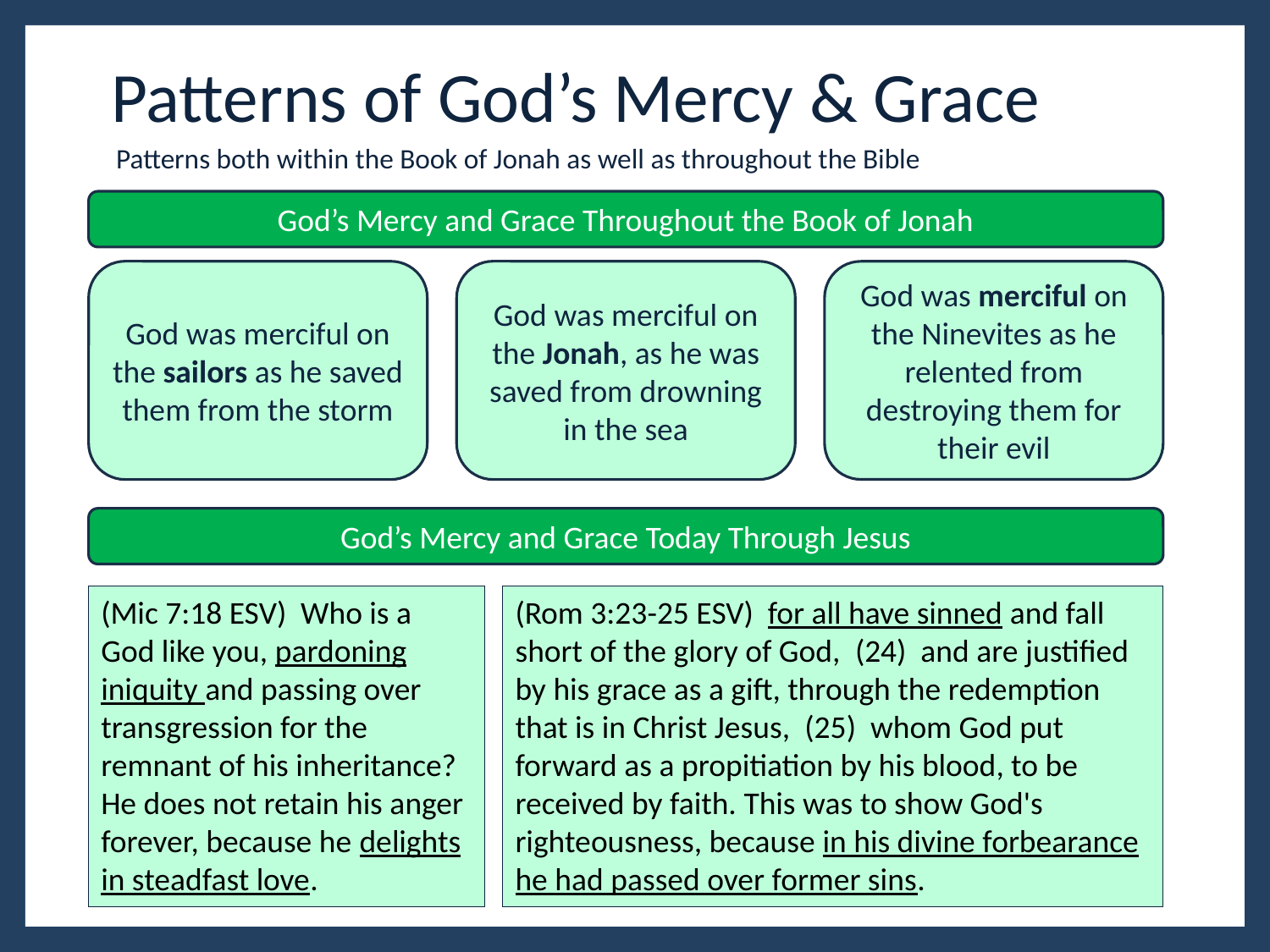

# Patterns of God’s Mercy & Grace
Patterns both within the Book of Jonah as well as throughout the Bible
God’s Mercy and Grace Throughout the Book of Jonah
God was merciful on the sailors as he saved them from the storm
God was merciful on the Jonah, as he was saved from drowning in the sea
God was merciful on the Ninevites as he relented from destroying them for their evil
God’s Mercy and Grace Today Through Jesus
(Mic 7:18 ESV)  Who is a God like you, pardoning iniquity and passing over transgression for the remnant of his inheritance? He does not retain his anger forever, because he delights in steadfast love.
(Rom 3:23-25 ESV)  for all have sinned and fall short of the glory of God,  (24)  and are justified by his grace as a gift, through the redemption that is in Christ Jesus,  (25)  whom God put forward as a propitiation by his blood, to be received by faith. This was to show God's righteousness, because in his divine forbearance he had passed over former sins.